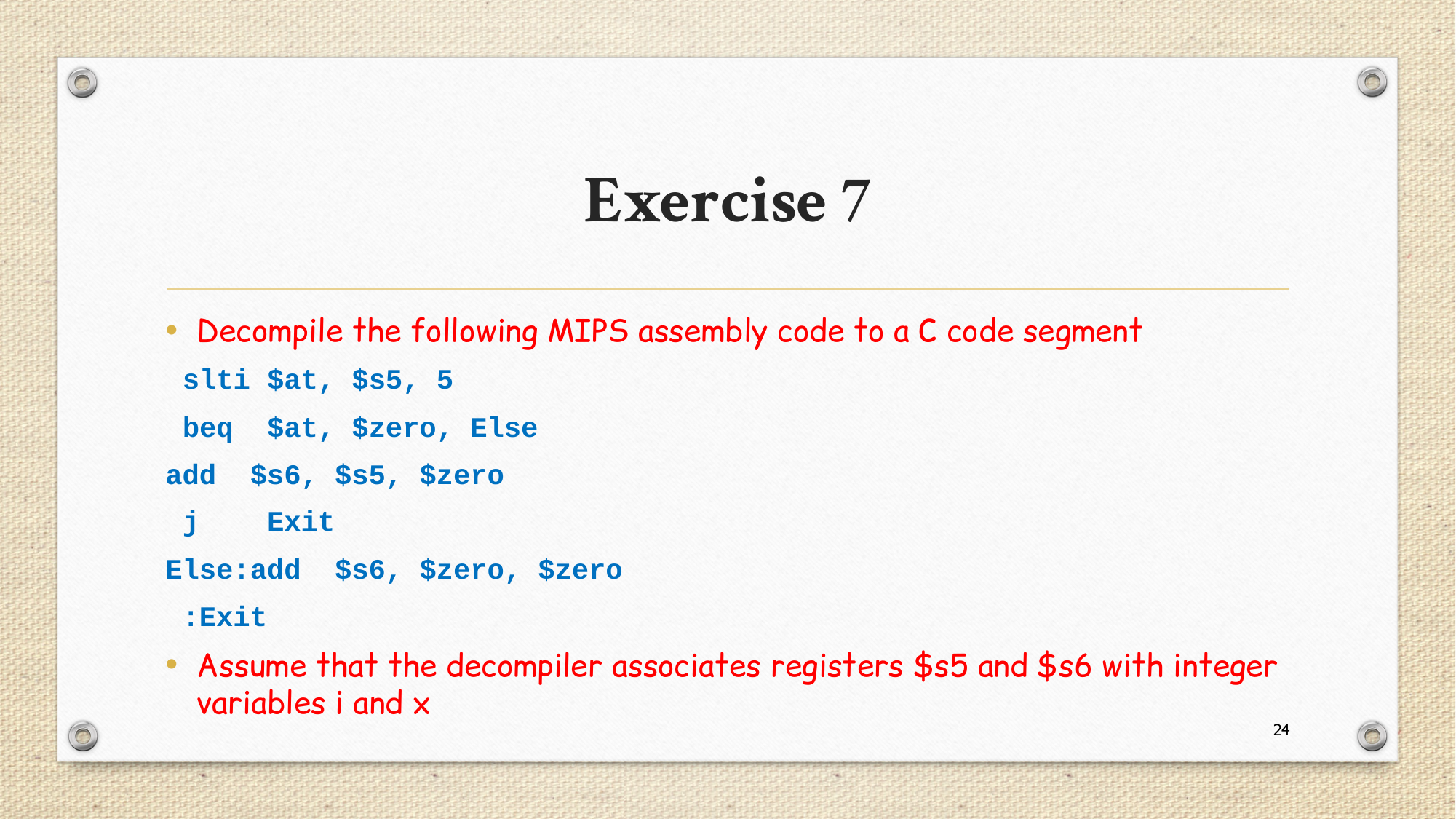

# Exercise 7
Decompile the following MIPS assembly code to a C code segment
	  slti $at, $s5, 5
	  beq  $at, $zero, Else
	  add  $s6, $s5, $zero
 	  j    Exit
Else:add  $s6, $zero, $zero
Exit:
Assume that the decompiler associates registers $s5 and $s6 with integer variables i and x
24